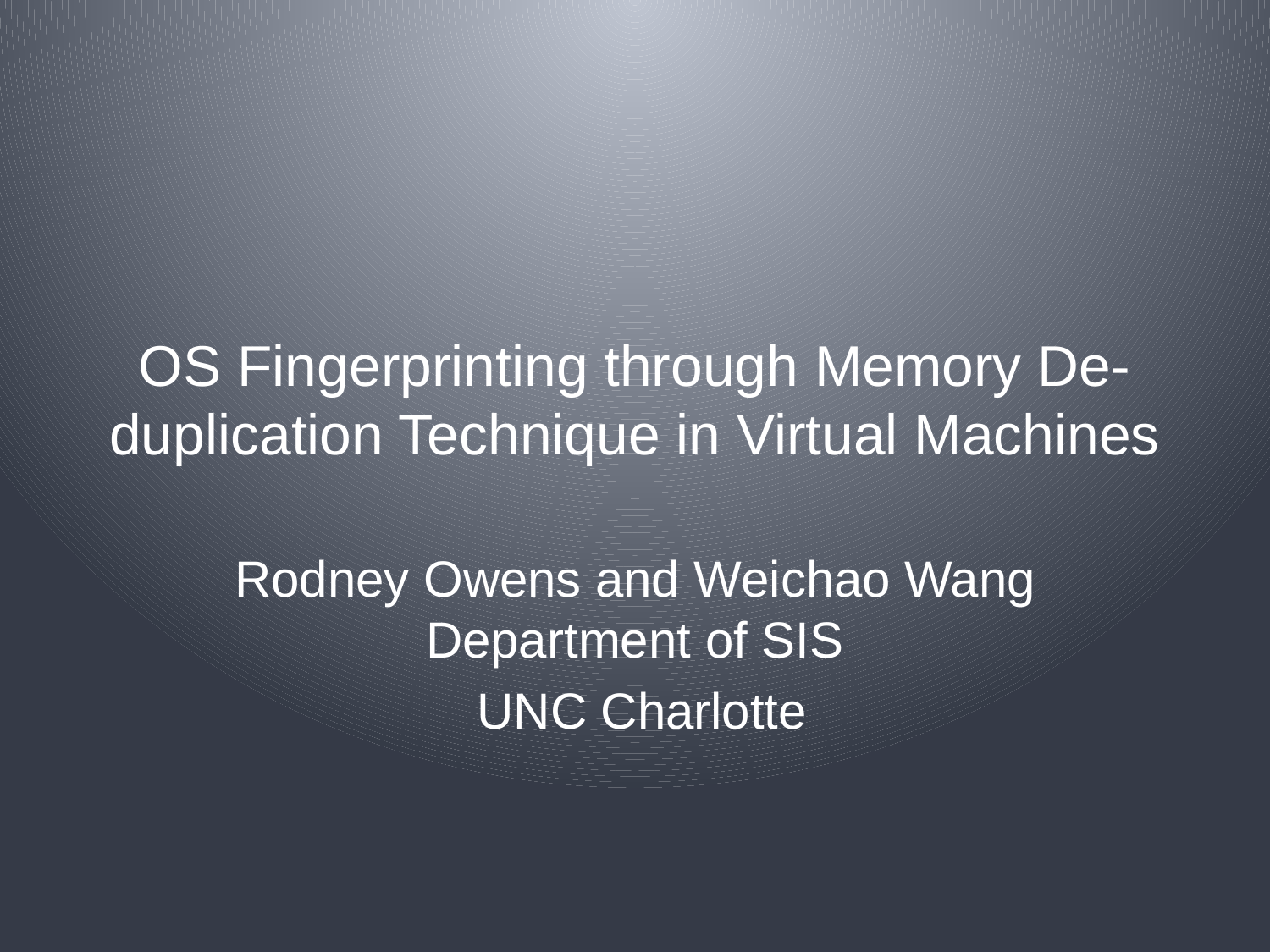

OS Fingerprinting through Memory De-duplication Technique in Virtual Machines
Rodney Owens and Weichao Wang
Department of SIS
 UNC Charlotte
1